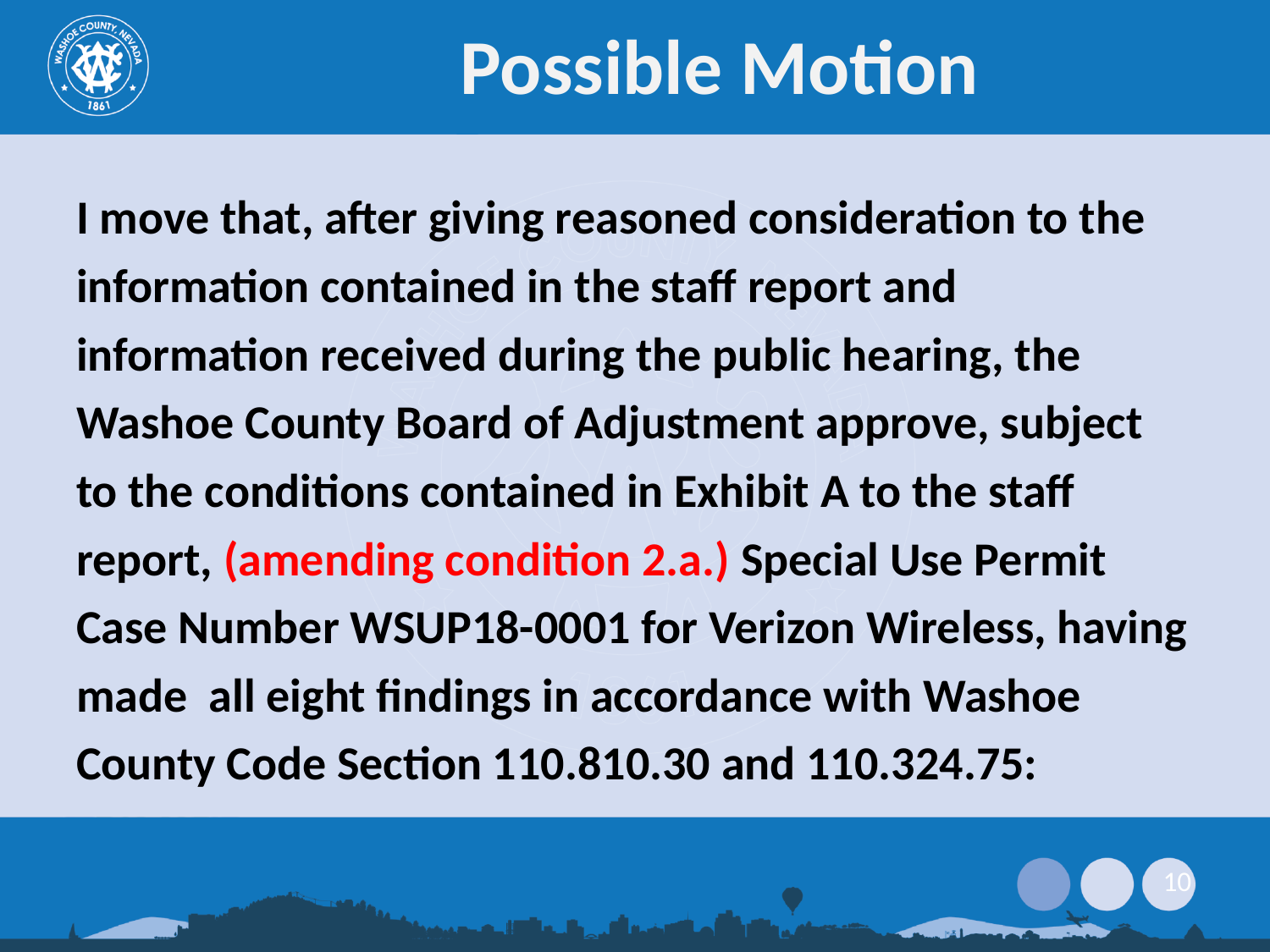

# Possible Motion
I move that, after giving reasoned consideration to the information contained in the staff report and information received during the public hearing, the Washoe County Board of Adjustment approve, subject to the conditions contained in Exhibit A to the staff report, (amending condition 2.a.) Special Use Permit Case Number WSUP18-0001 for Verizon Wireless, having made  all eight findings in accordance with Washoe County Code Section 110.810.30 and 110.324.75: